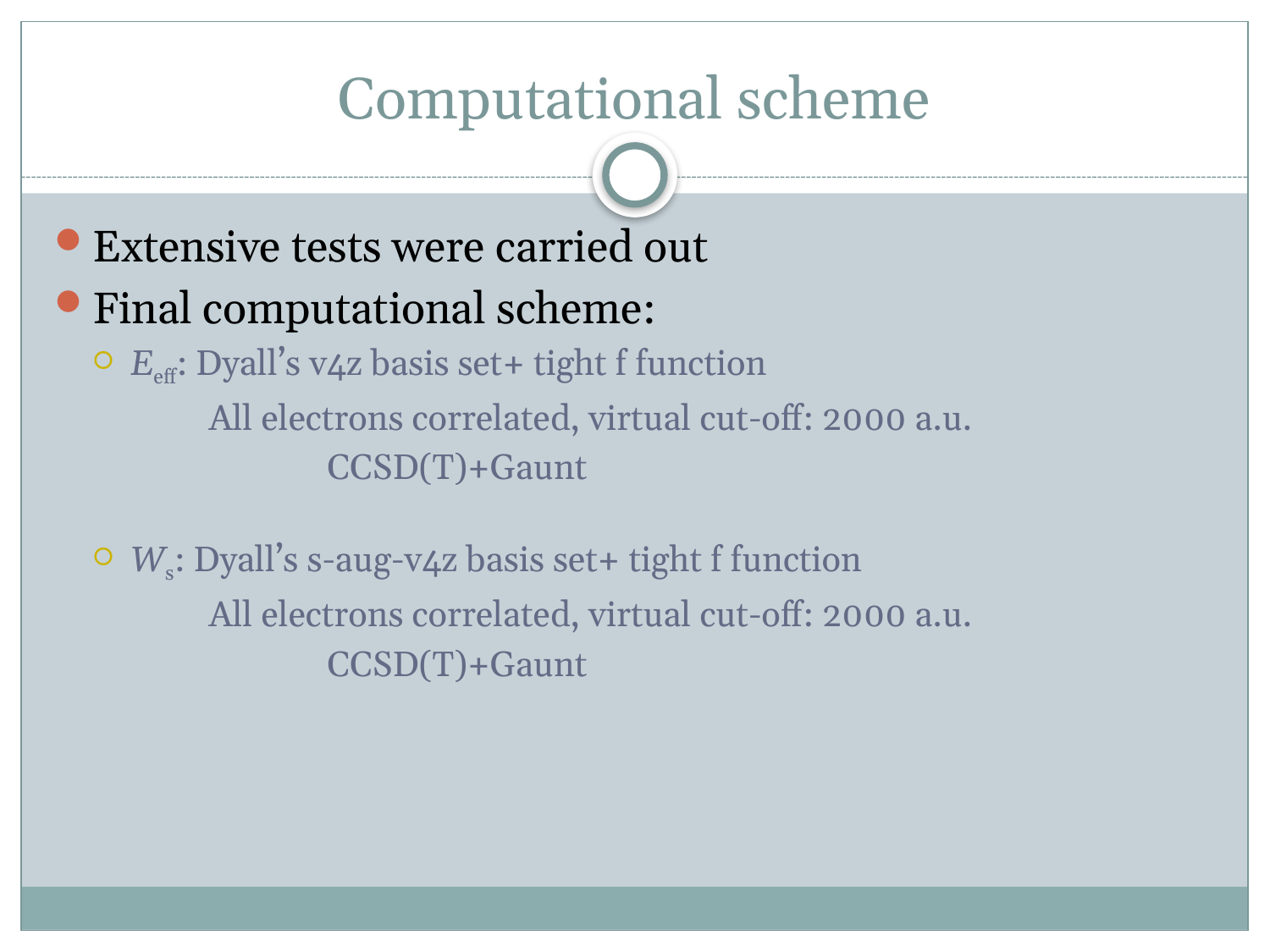

# Computational scheme
Extensive tests were carried out
Final computational scheme:
Eeff: Dyall’s v4z basis set+ tight f function
    All electrons correlated, virtual cut-off: 2000 a.u.
	   CCSD(T)+Gaunt
Ws: Dyall’s s-aug-v4z basis set+ tight f function
    All electrons correlated, virtual cut-off: 2000 a.u.
	   CCSD(T)+Gaunt